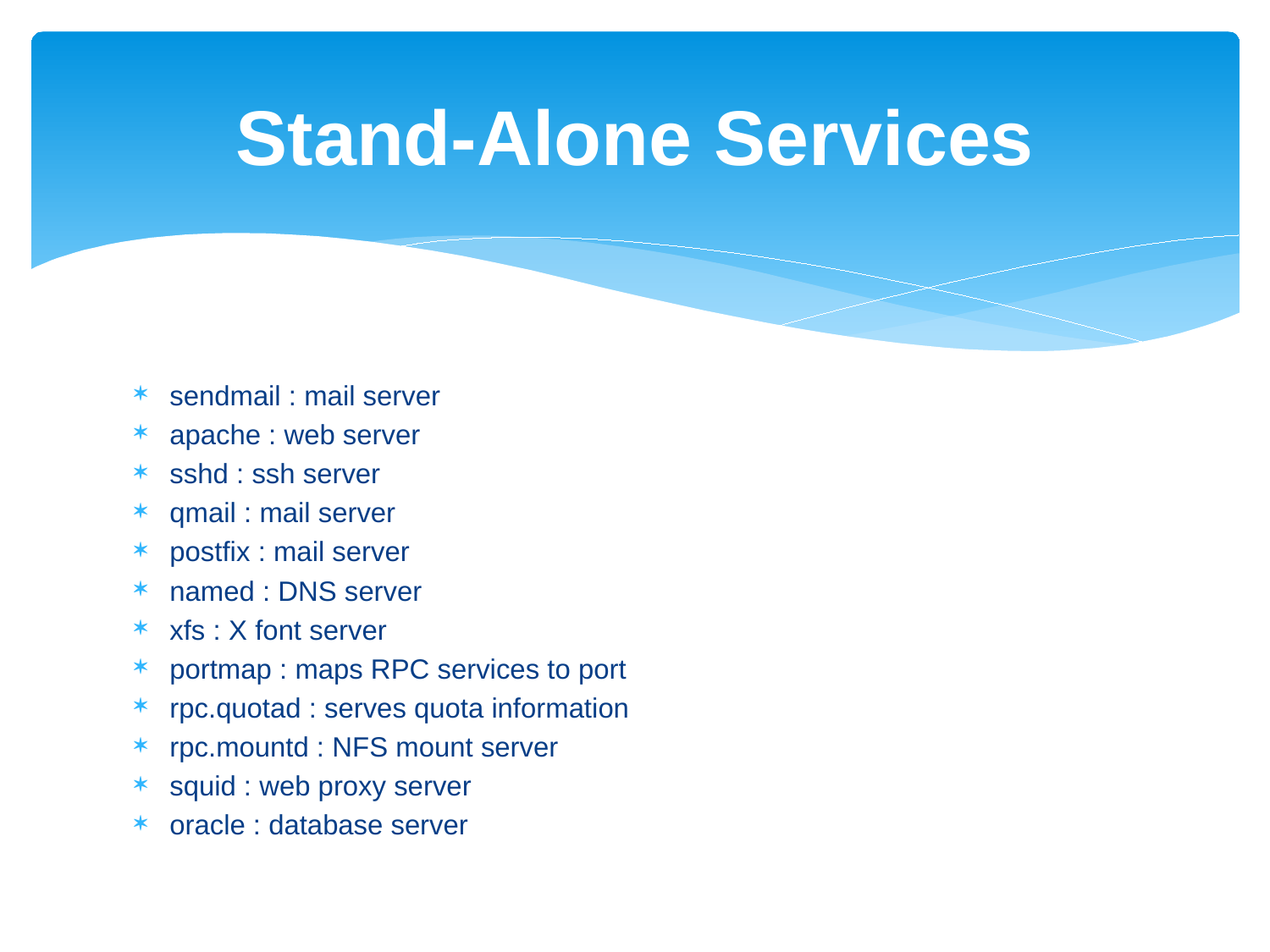

# Stand-Alone Services
sendmail : mail server
apache : web server
sshd : ssh server
qmail : mail server
postfix : mail server
named : DNS server
xfs : X font server
portmap : maps RPC services to port
rpc.quotad : serves quota information
rpc.mountd : NFS mount server
squid : web proxy server
oracle : database server